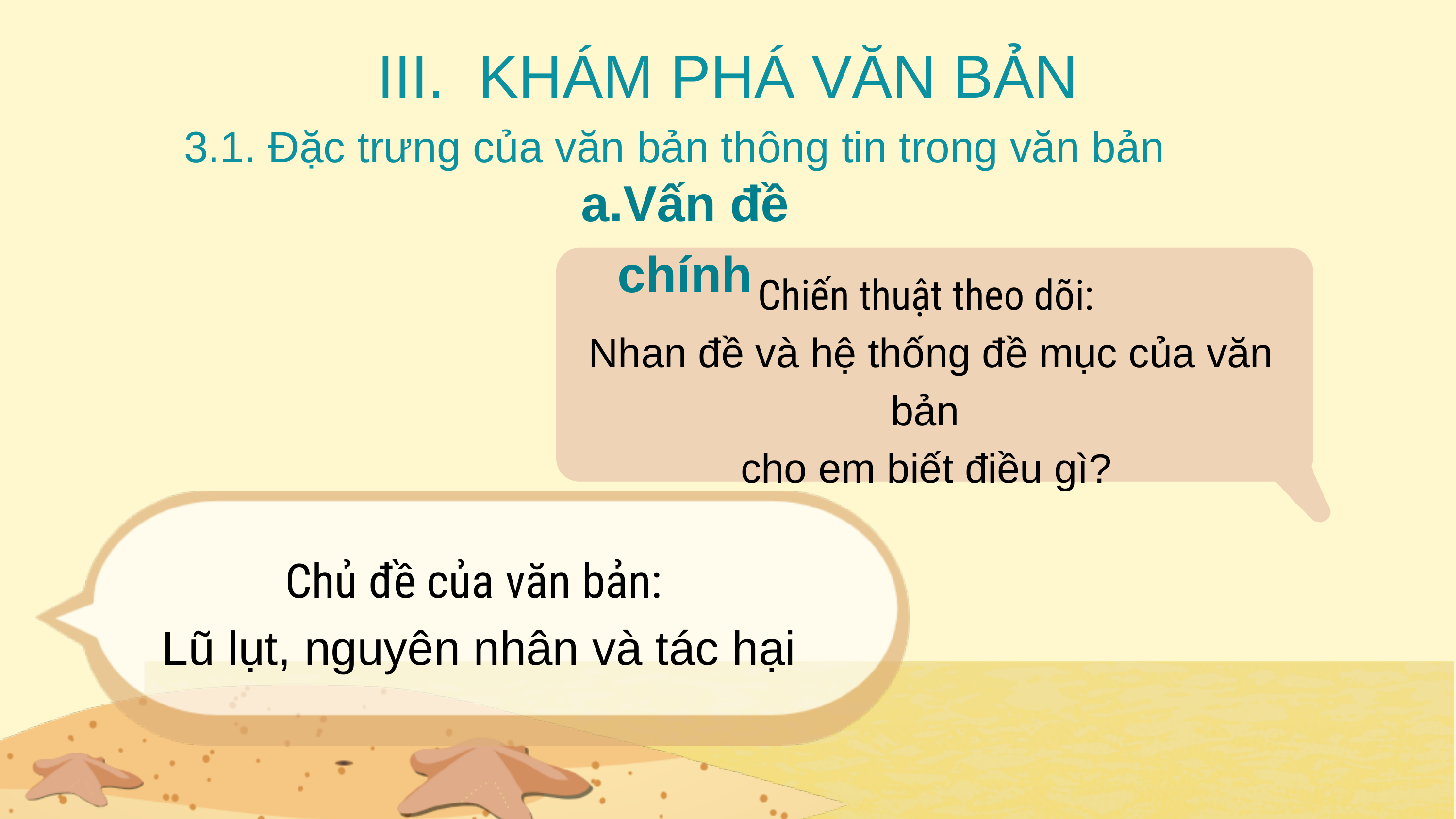

III.  KHÁM PHÁ VĂN BẢN
3.1. Đặc trưng của văn bản thông tin trong văn bản
a.Vấn đề chính

Chiến thuật theo dõi:
Nhan đề và hệ thống đề mục của văn bản
cho em biết điều gì?

Chủ đề của văn bản:
Lũ lụt, nguyên nhân và tác hại